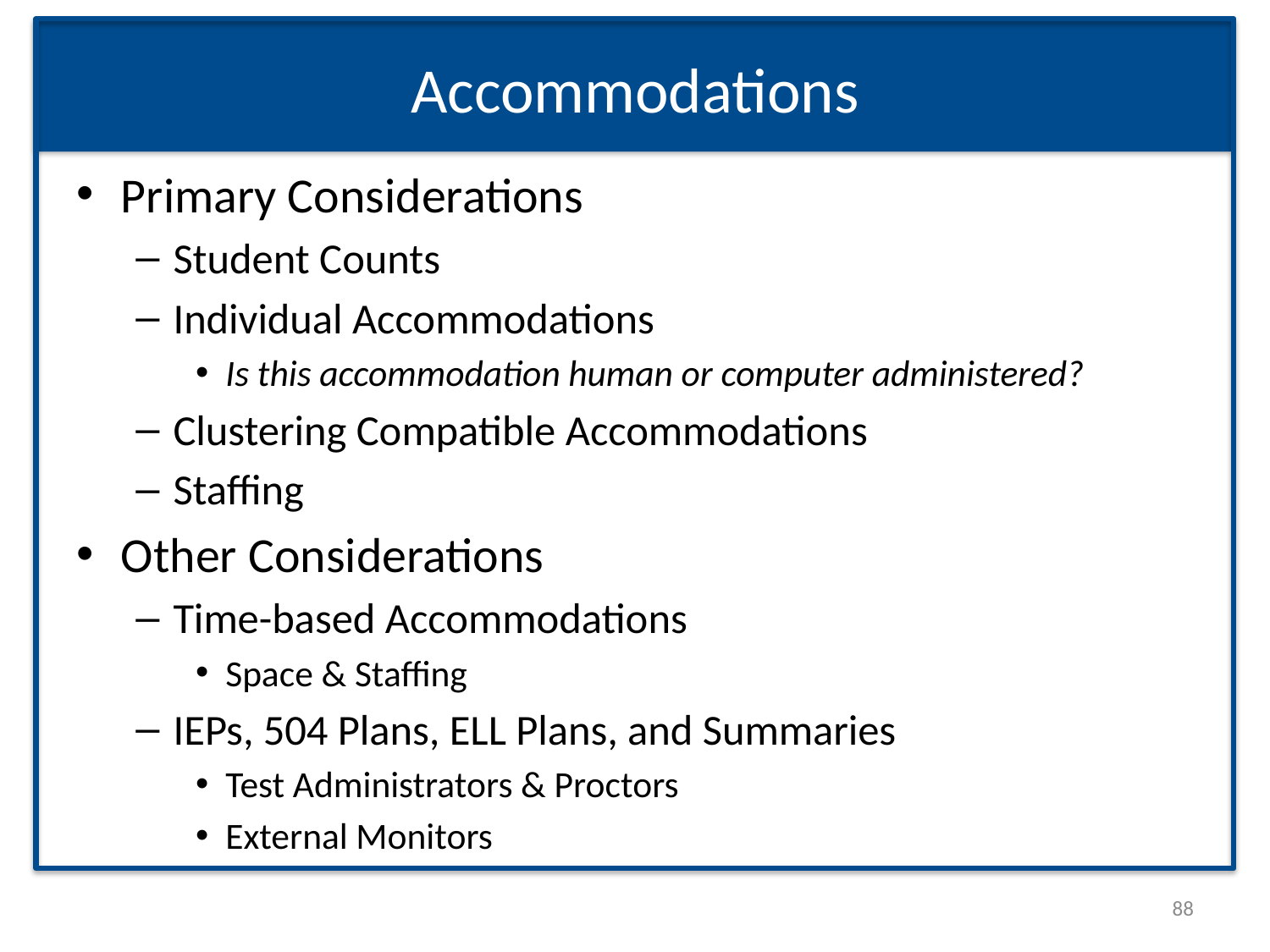

# Accommodations
Primary Considerations
Student Counts
Individual Accommodations
Is this accommodation human or computer administered?
Clustering Compatible Accommodations
Staffing
Other Considerations
Time-based Accommodations
Space & Staffing
IEPs, 504 Plans, ELL Plans, and Summaries
Test Administrators & Proctors
External Monitors
88